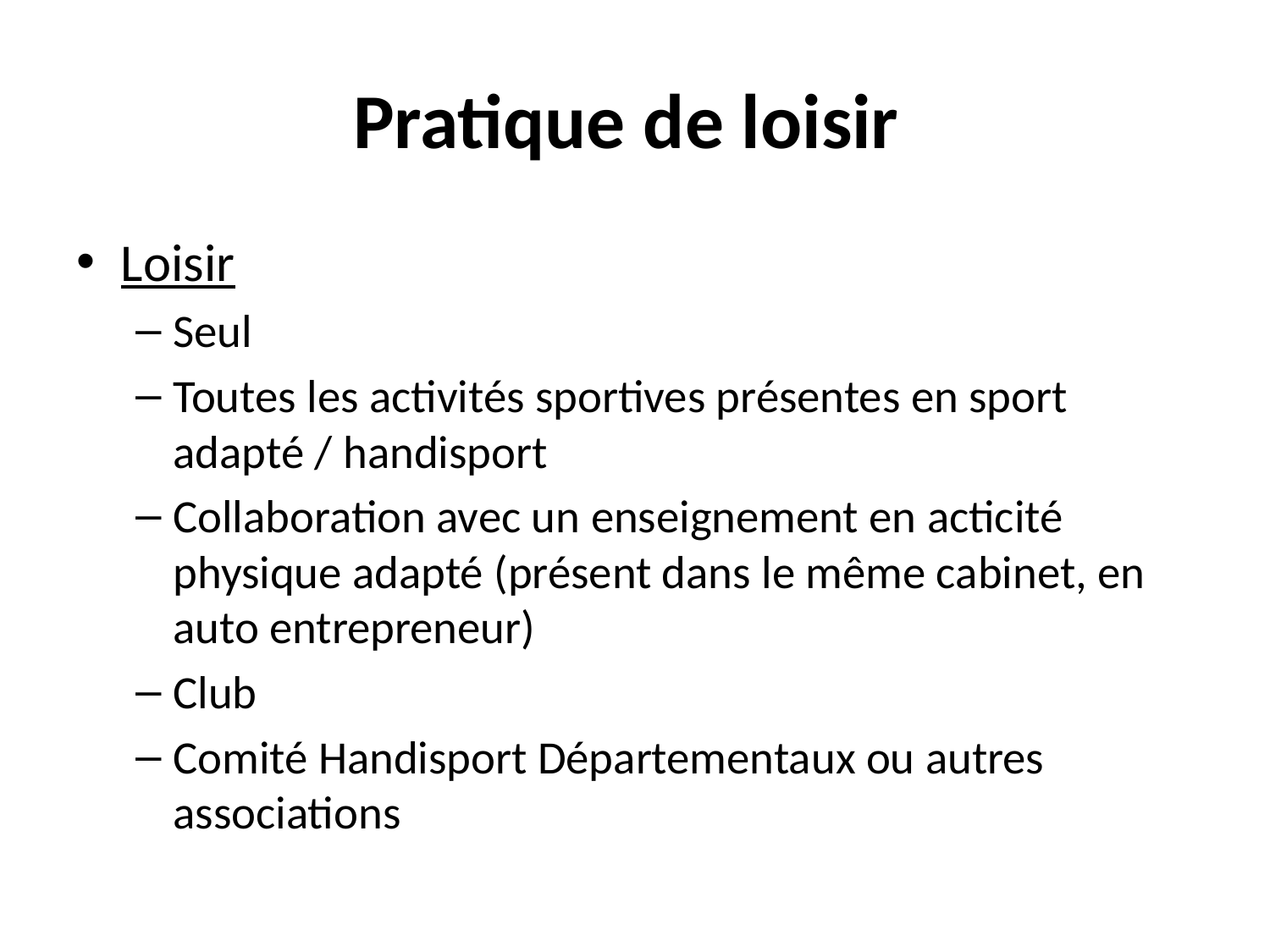

# Pratique de loisir
Loisir
Seul
Toutes les activités sportives présentes en sport adapté / handisport
Collaboration avec un enseignement en acticité physique adapté (présent dans le même cabinet, en auto entrepreneur)
Club
Comité Handisport Départementaux ou autres associations